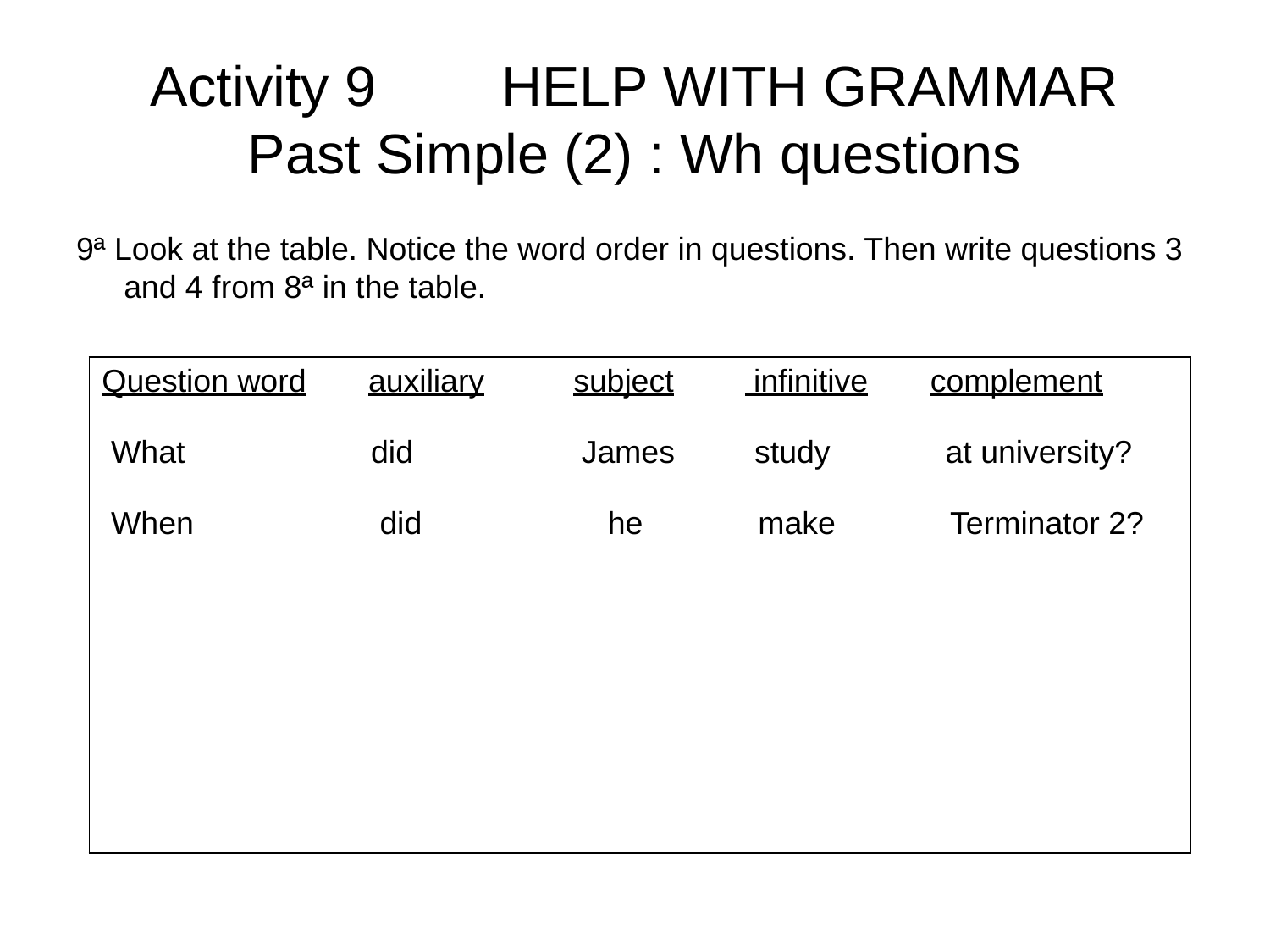

# Activity 9        HELP WITH GRAMMAR Past Simple (2) : Wh questions
9ª Look at the table. Notice the word order in questions. Then write questions 3 and 4 from 8ª in the table.

| Question word auxiliary subject infinitive complement What did James study at university? When did he make Terminator 2? |
| --- |